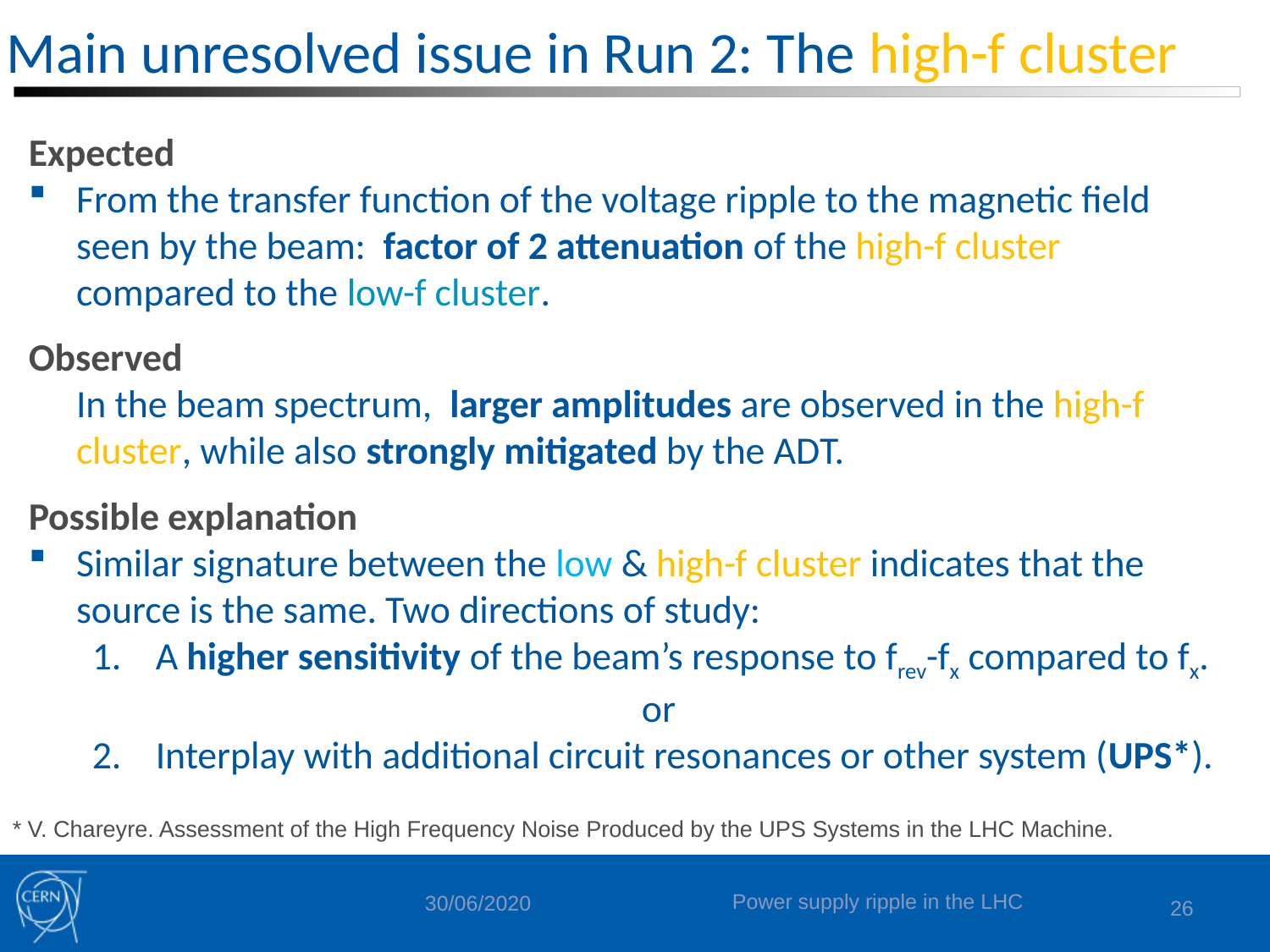

# Main unresolved issue in Run 2: The high-f cluster
Expected
From the transfer function of the voltage ripple to the magnetic field seen by the beam:  factor of 2 attenuation of the high-f cluster compared to the low-f cluster.

Observed
In the beam spectrum,  larger amplitudes are observed in the high-f cluster, while also strongly mitigated by the ADT.

Possible explanation
Similar signature between the low & high-f cluster indicates that the source is the same. Two directions of study:
A higher sensitivity of the beam’s response to frev-fx compared to fx.
or
Interplay with additional circuit resonances or other system (UPS*).

* V. Chareyre. Assessment of the High Frequency Noise Produced by the UPS Systems in the LHC Machine.
Power supply ripple in the LHC
26
30/06/2020